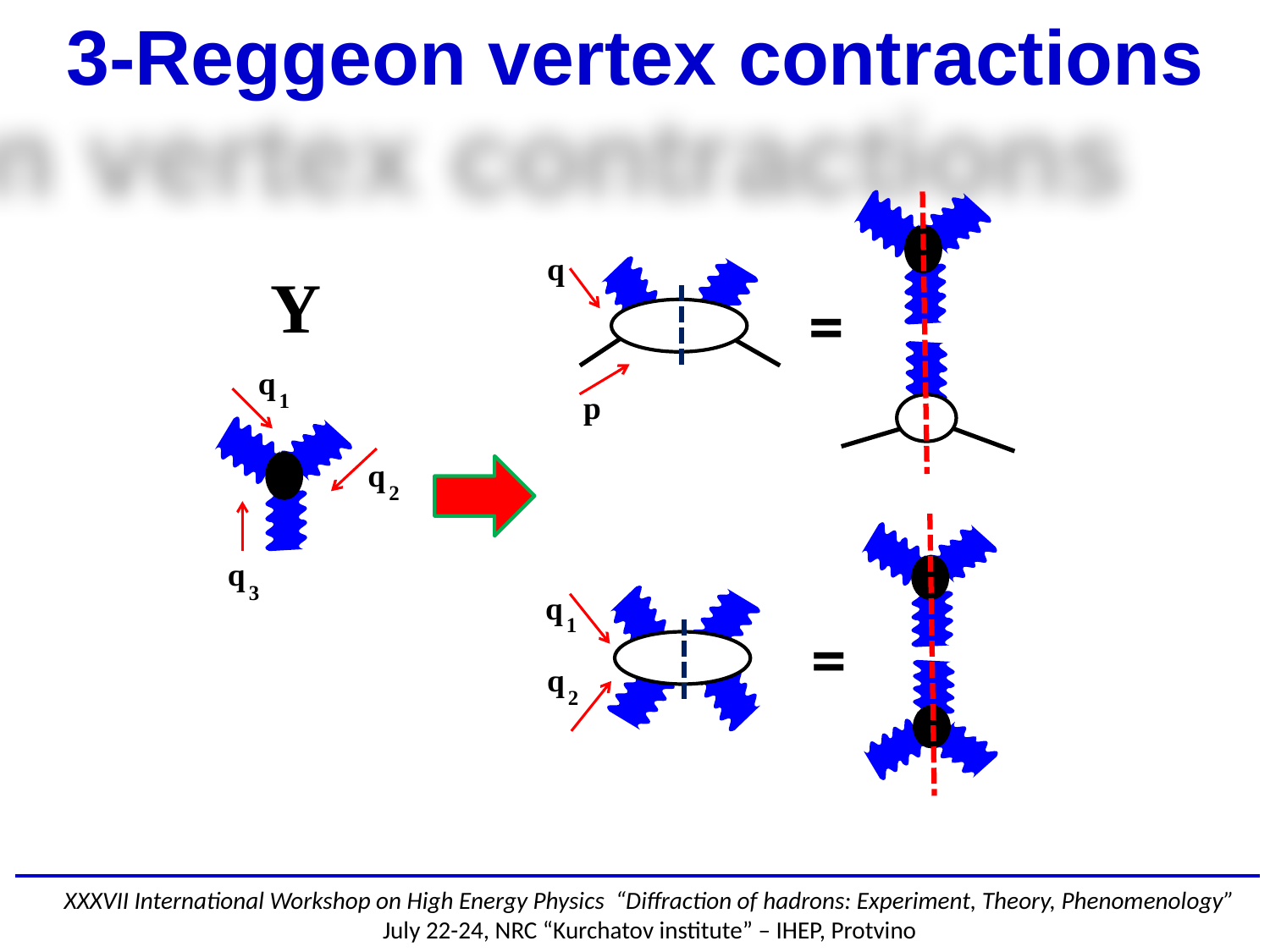

3-Reggeon vertex contractions

q
Y

=

q
1
p

q
2

q
3
q
1

=
q
2

XXXVII International Workshop on High Energy Physics  “Diffraction of hadrons: Experiment, Theory, Phenomenology”
July 22-24, NRC “Kurchatov institute” – IHEP, Protvino